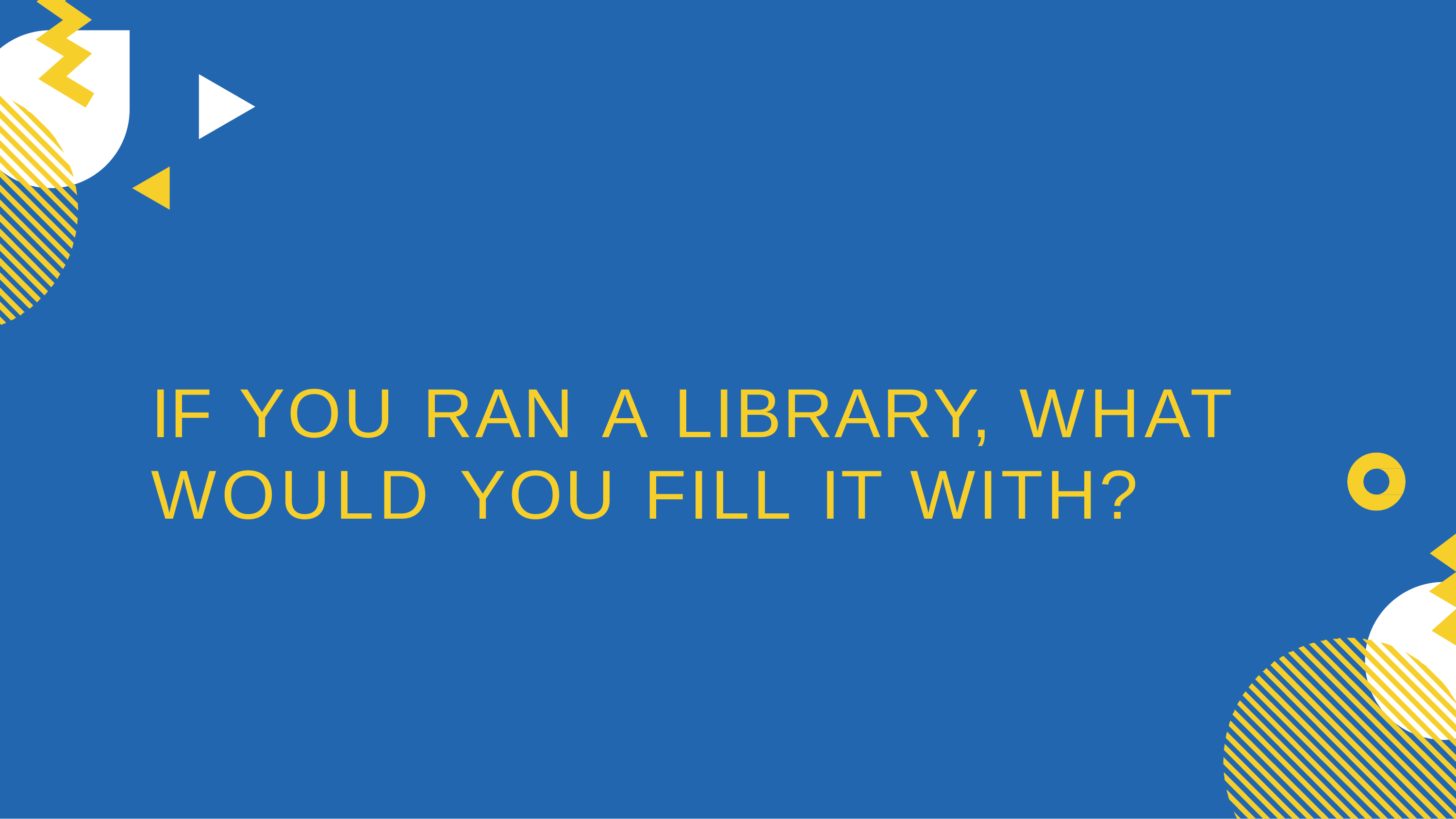

# IF YOU RAN A LIBRARY, WHAT WOULD YOU FILL IT WITH?